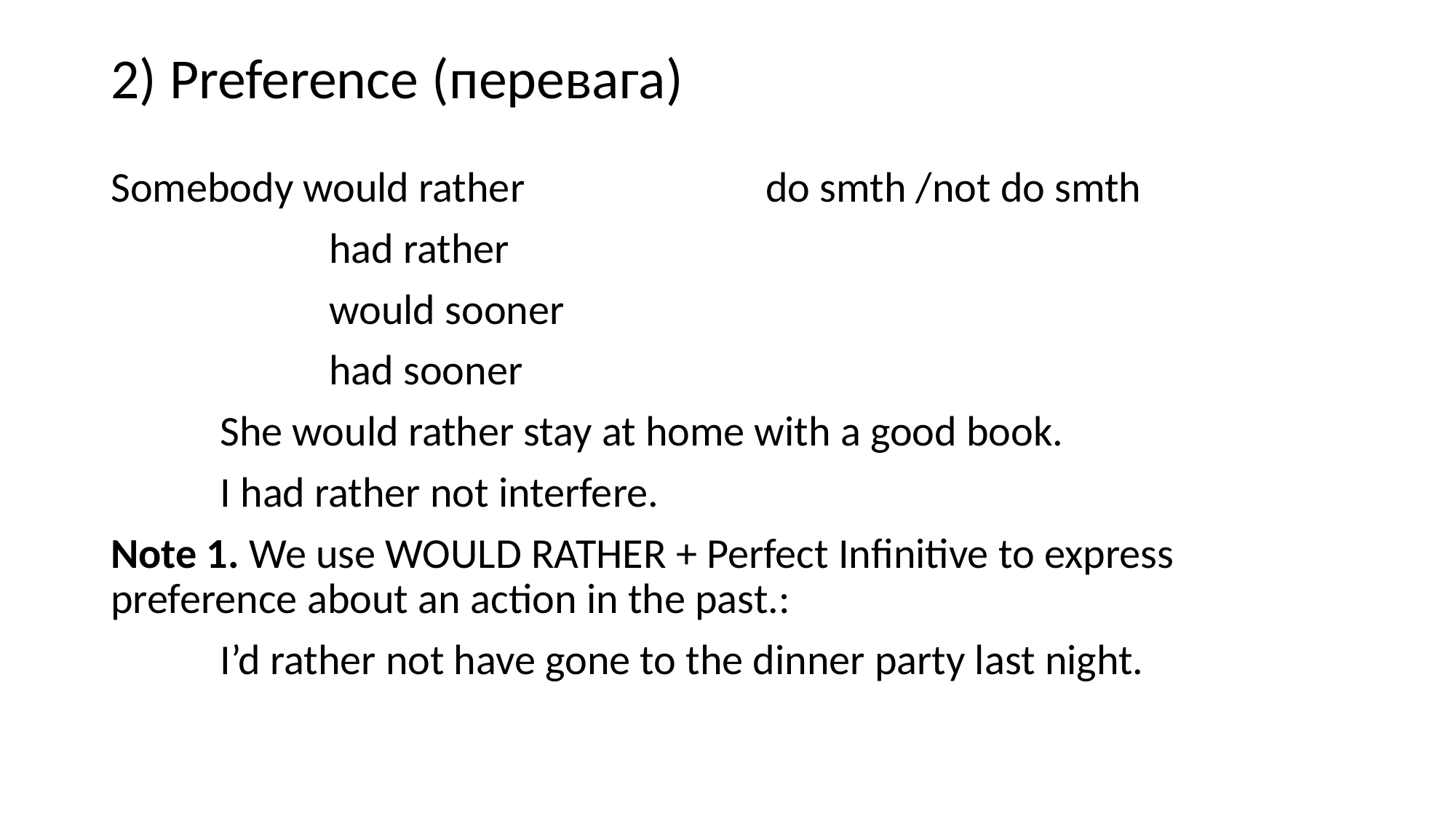

# 2) Preference (перевага)
Somebody would rather			do smth /not do smth
		had rather
		would sooner
		had sooner
 	She would rather stay at home with a good book.
	I had rather not interfere.
Note 1. We use WOULD RATHER + Perfect Infinitive to express preference about an action in the past.:
	I’d rather not have gone to the dinner party last night.